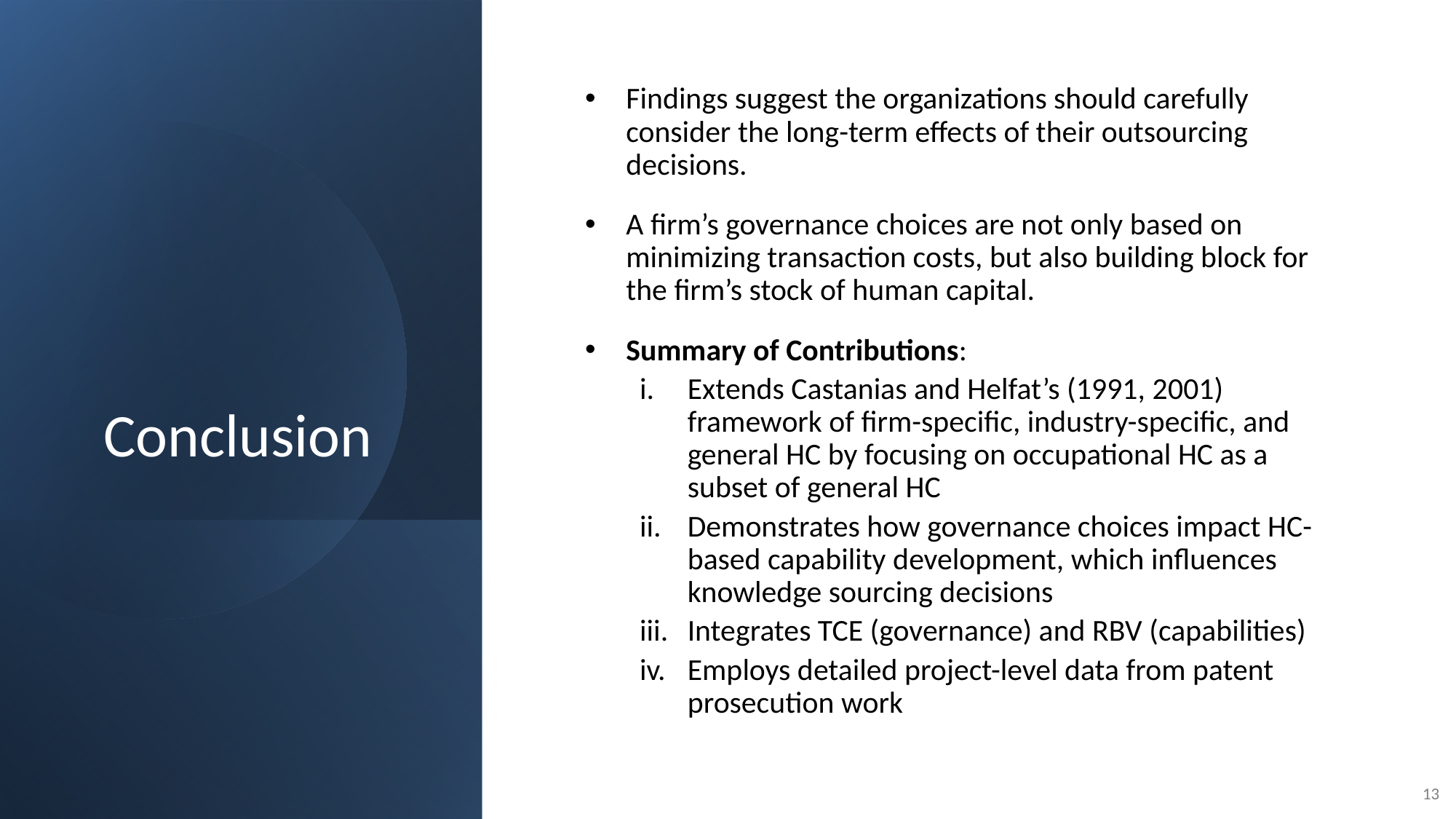

# Conclusion
Findings suggest the organizations should carefully consider the long-term effects of their outsourcing decisions.
A firm’s governance choices are not only based on minimizing transaction costs, but also building block for the firm’s stock of human capital.
Summary of Contributions:
Extends Castanias and Helfat’s (1991, 2001) framework of firm-specific, industry-specific, and general HC by focusing on occupational HC as a subset of general HC
Demonstrates how governance choices impact HC-based capability development, which influences knowledge sourcing decisions
Integrates TCE (governance) and RBV (capabilities)
Employs detailed project-level data from patent prosecution work

13